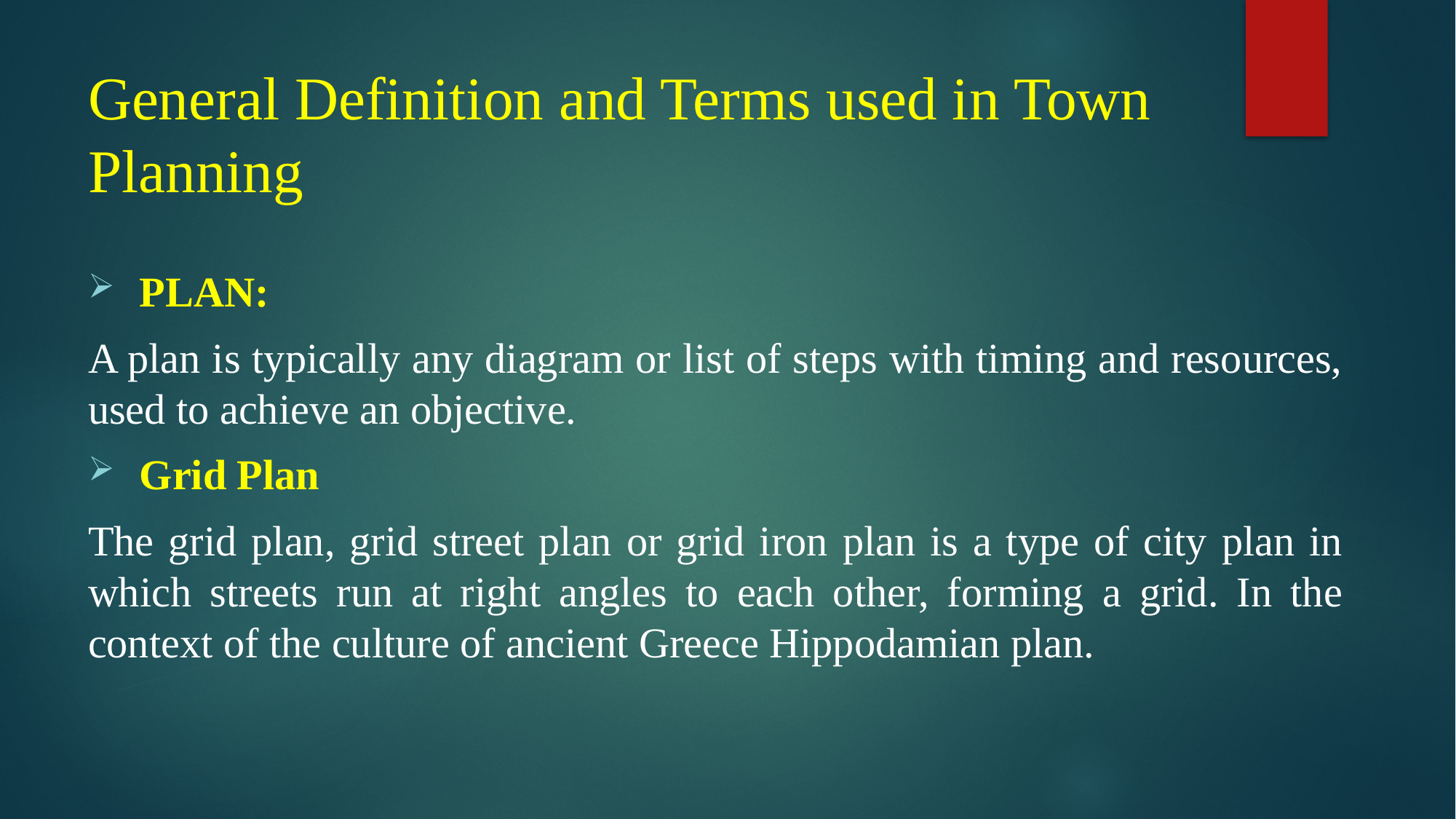

# General Definition and Terms used in Town Planning
 PLAN:
A plan is typically any diagram or list of steps with timing and resources, used to achieve an objective.
 Grid Plan
The grid plan, grid street plan or grid iron plan is a type of city plan in which streets run at right angles to each other, forming a grid. In the context of the culture of ancient Greece Hippodamian plan.